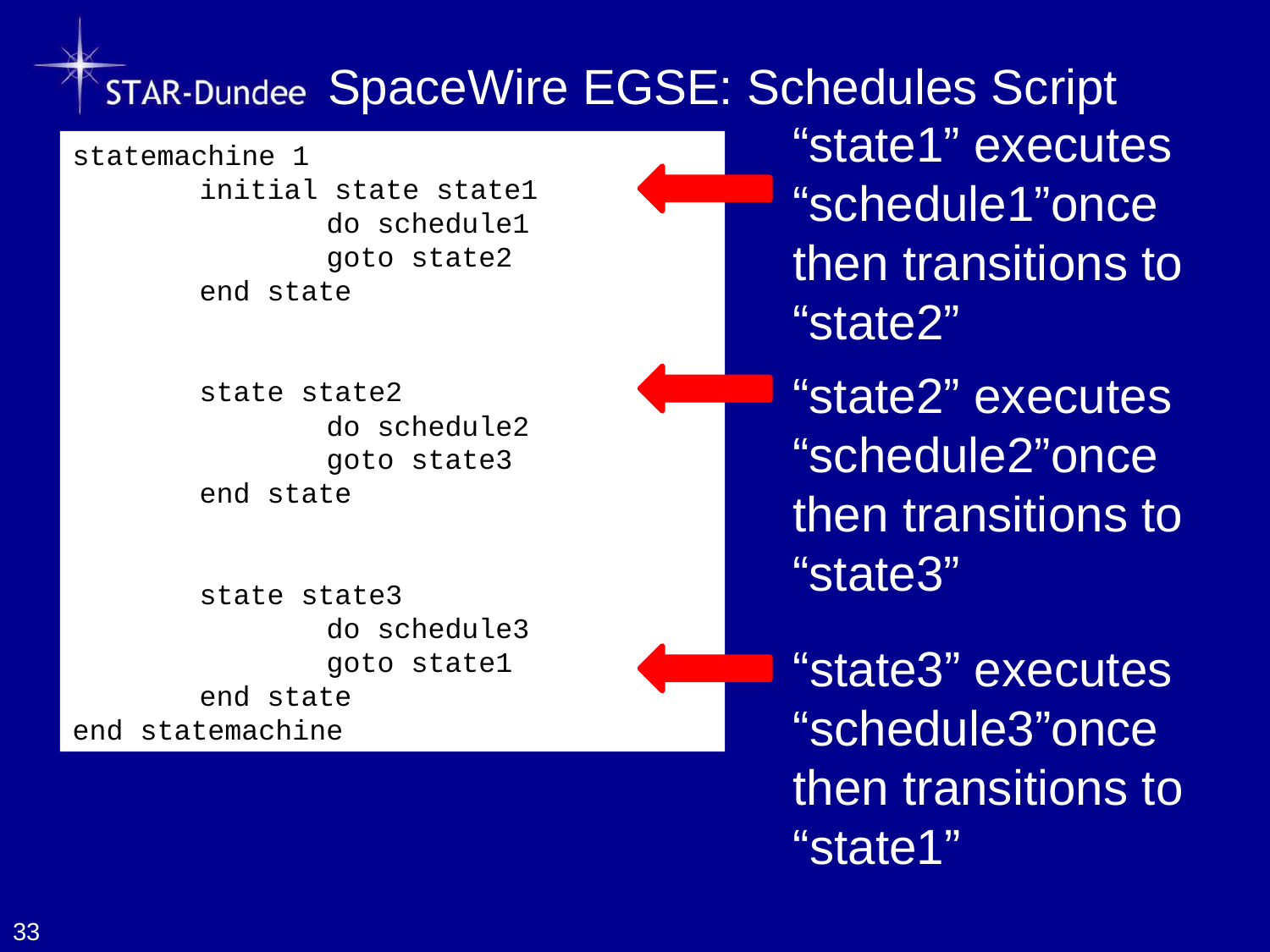

# SpaceWire EGSE: Schedules Script
“state1” executes “schedule1”once then transitions to “state2”

statemachine 1
	initial state state1
		do schedule1
		goto state2
	end state

	state state2
		do schedule2
		goto state3
	end state

	state state3
		do schedule3
		goto state1
	end state
end statemachine

“state2” executes “schedule2”once then transitions to “state3”

“state3” executes “schedule3”once then transitions to “state1”

33